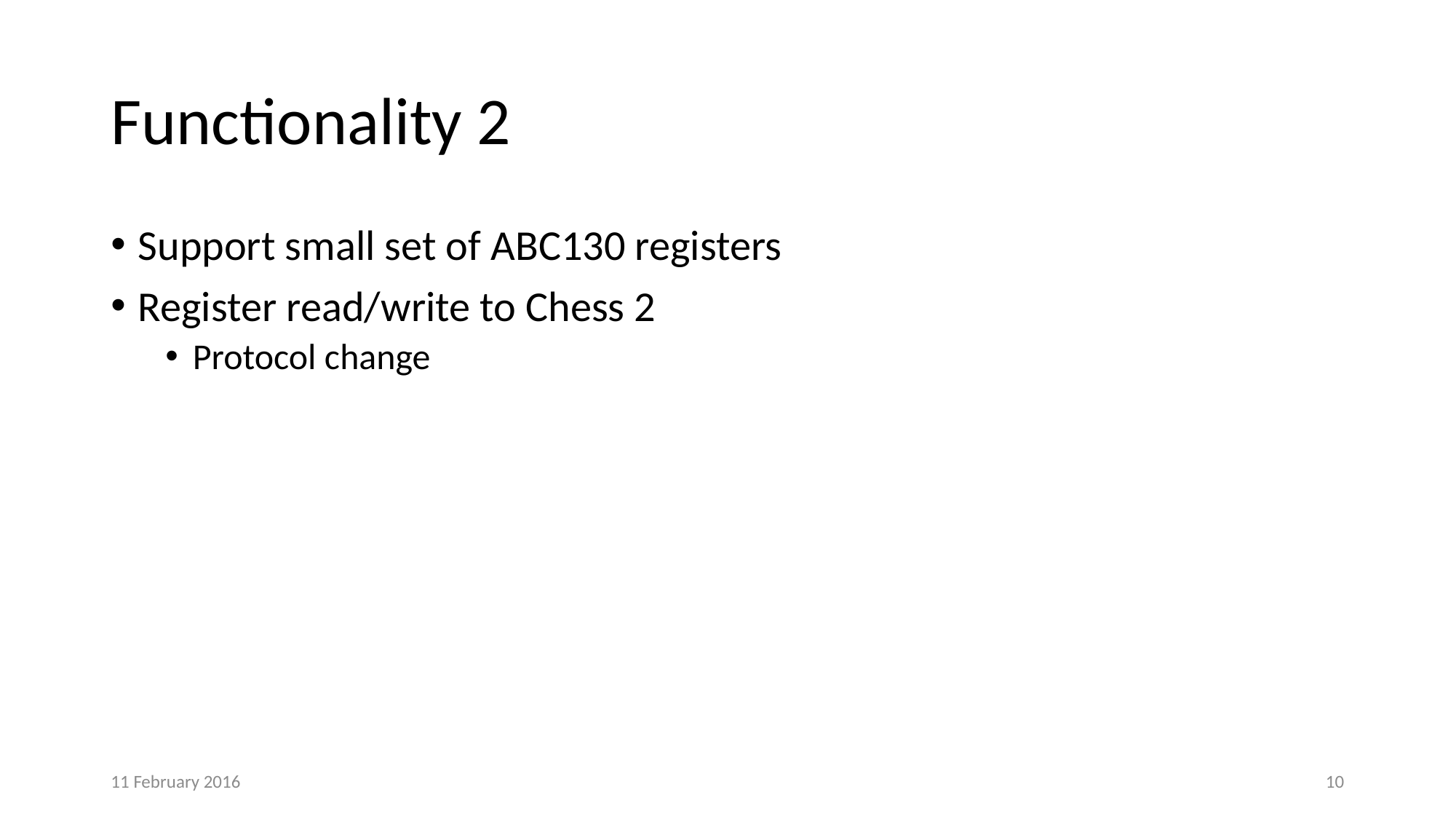

# Functionality 2
Support small set of ABC130 registers
Register read/write to Chess 2
Protocol change
11 February 2016
10